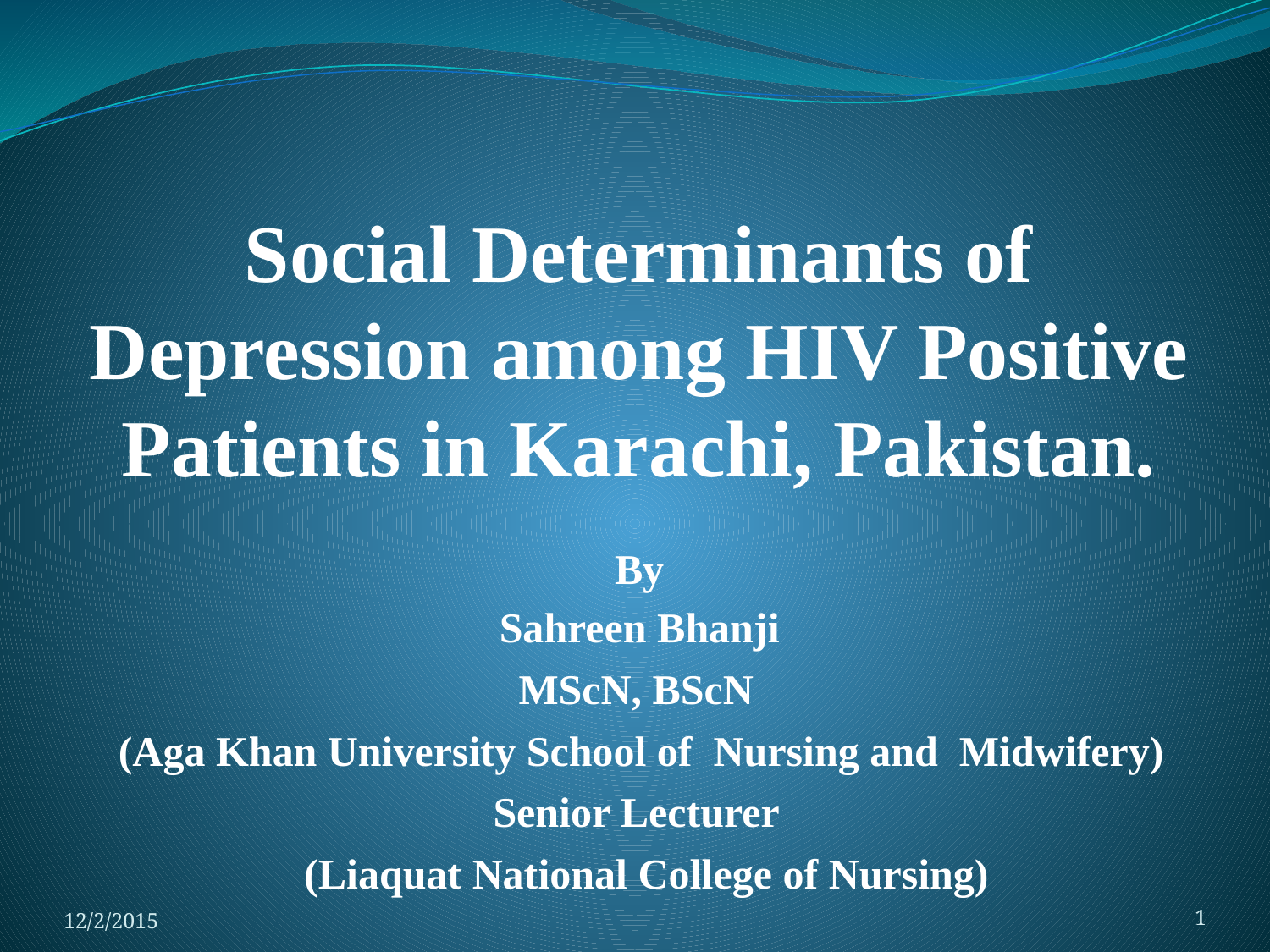

# Social Determinants of Depression among HIV Positive Patients in Karachi, Pakistan.

By
Sahreen Bhanji
MScN, BScN
(Aga Khan University School of  Nursing and  Midwifery)
Senior Lecturer
 (Liaquat National College of Nursing)
12/2/2015
1